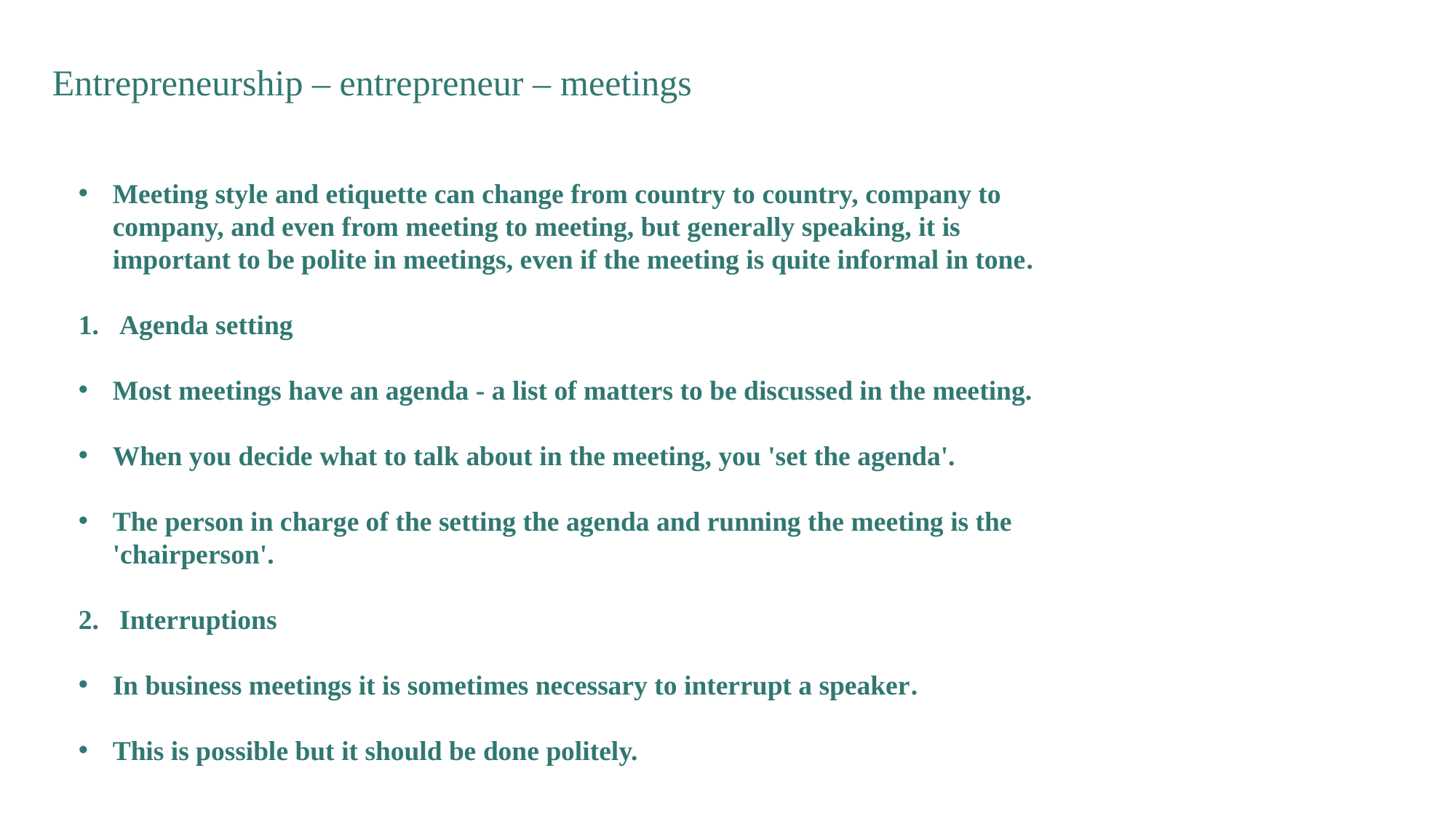

Entrepreneurship – entrepreneur – meetings
Meeting style and etiquette can change from country to country, company to company, and even from meeting to meeting, but generally speaking, it is important to be polite in meetings, even if the meeting is quite informal in tone.

Agenda setting

Most meetings have an agenda - a list of matters to be discussed in the meeting.

When you decide what to talk about in the meeting, you 'set the agenda'.

The person in charge of the setting the agenda and running the meeting is the 'chairperson'.

Interruptions

In business meetings it is sometimes necessary to interrupt a speaker.

This is possible but it should be done politely.